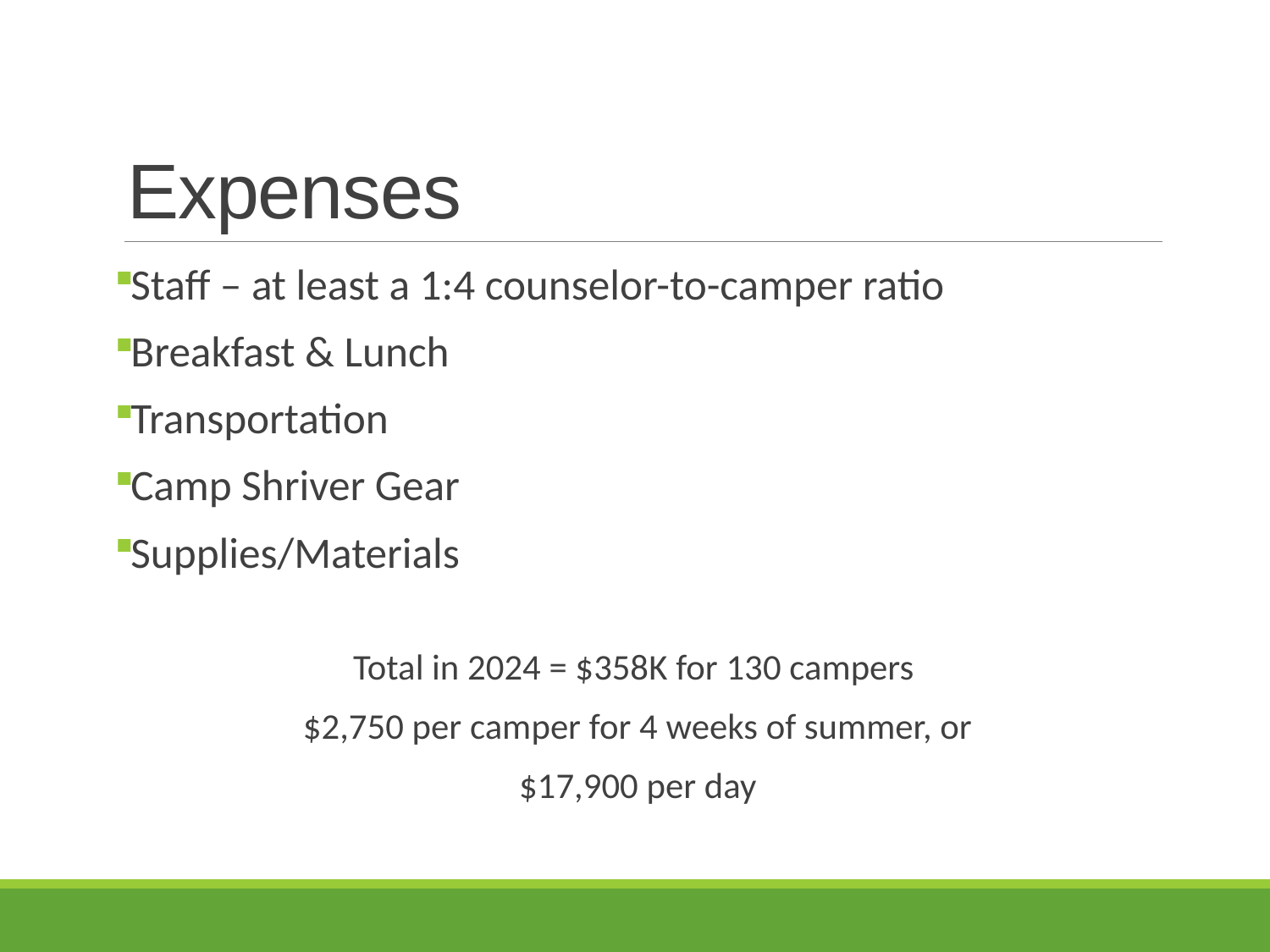

# Expenses
Staff – at least a 1:4 counselor-to-camper ratio
Breakfast & Lunch
Transportation
Camp Shriver Gear
Supplies/Materials

Total in 2024 = $358K for 130 campers
$2,750 per camper for 4 weeks of summer, or
$17,900 per day